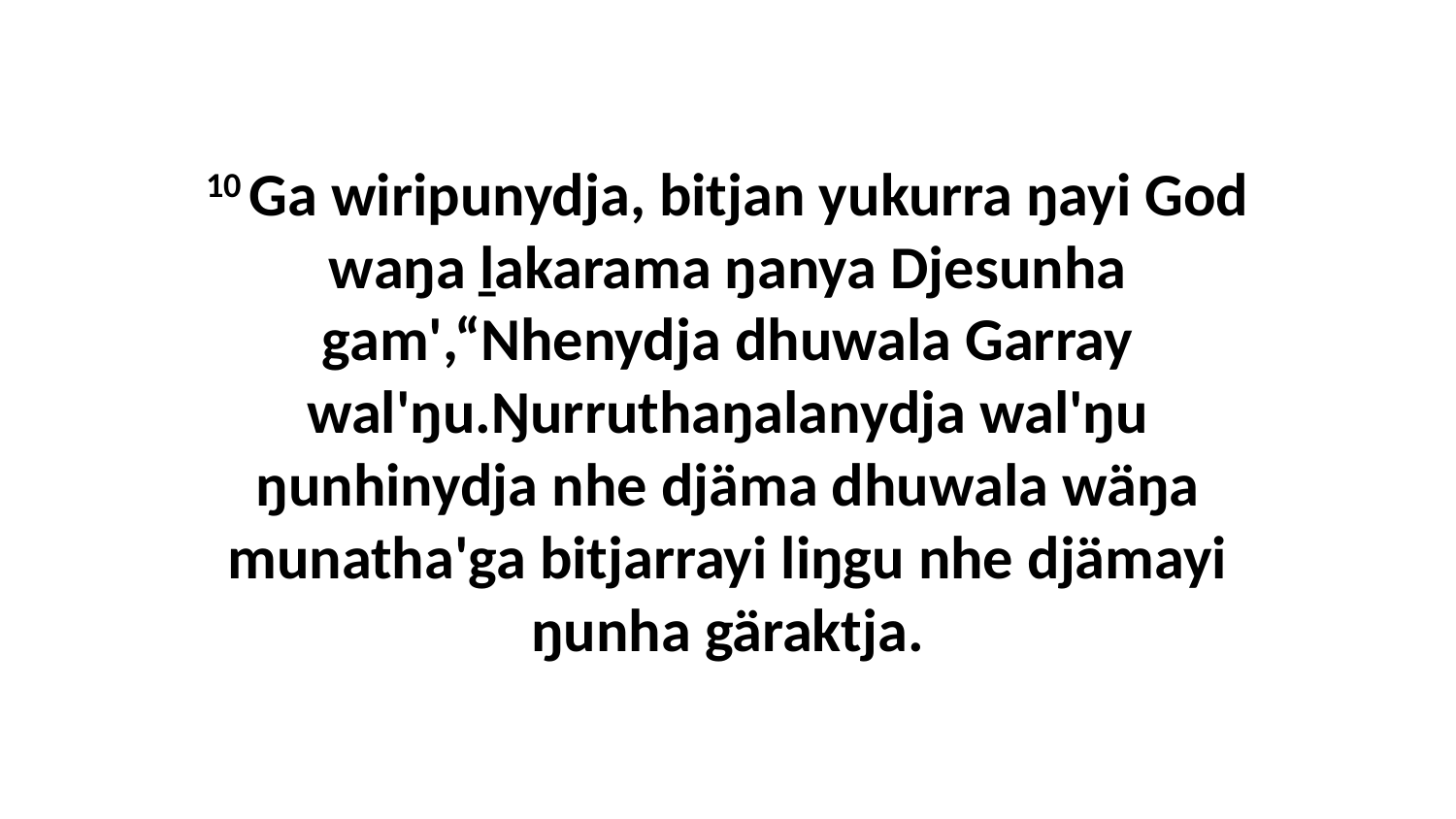

10 Ga wiripunydja, bitjan yukurra ŋayi God waŋa ḻakarama ŋanya Djesunha gam',“Nhenydja dhuwala Garray wal'ŋu.Ŋurruthaŋalanydja wal'ŋu ŋunhinydja nhe djäma dhuwala wäŋa munatha'ga bitjarrayi liŋgu nhe djämayi ŋunha gäraktja.